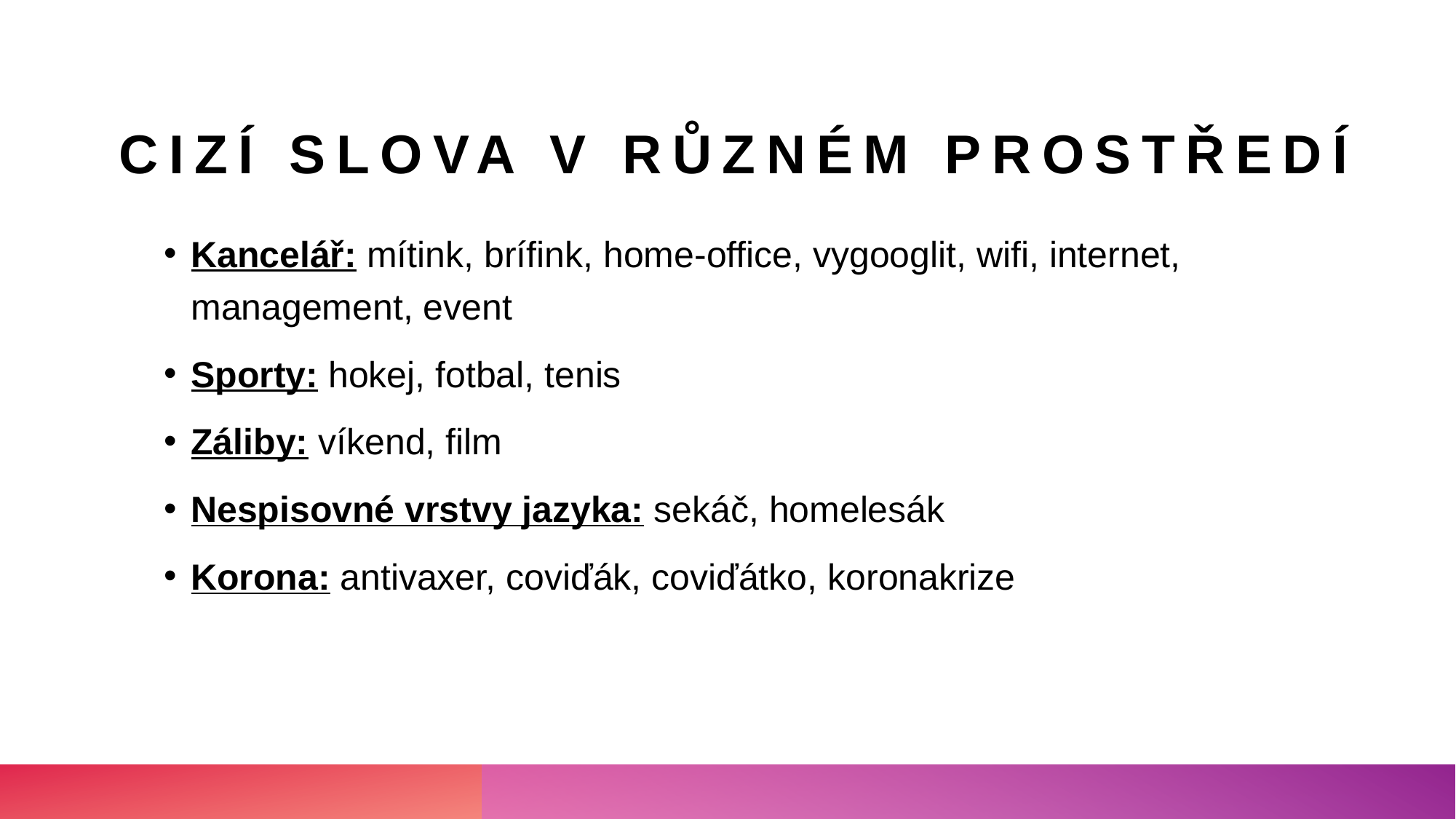

# Cizí slova v různém prostředí
Kancelář: mítink, brífink, home-office, vygooglit, wifi, internet, management, event
Sporty: hokej, fotbal, tenis
Záliby: víkend, film
Nespisovné vrstvy jazyka: sekáč, homelesák
Korona: antivaxer, coviďák, coviďátko, koronakrize